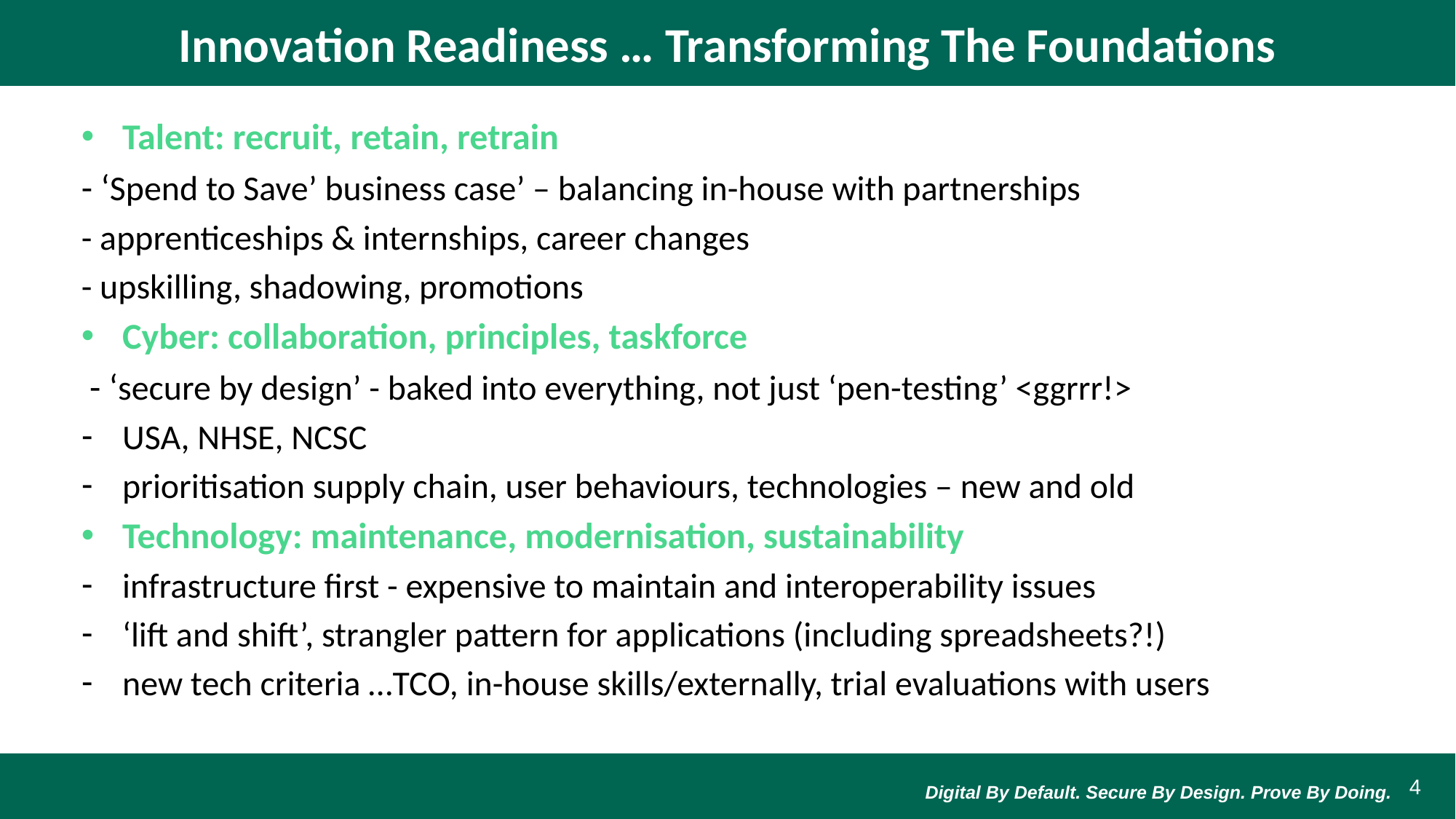

Innovation Readiness … Transforming The Foundations
Talent: recruit, retain, retrain
- ‘Spend to Save’ business case’ – balancing in-house with partnerships
- apprenticeships & internships, career changes
- upskilling, shadowing, promotions
Cyber: collaboration, principles, taskforce
 - ‘secure by design’ - baked into everything, not just ‘pen-testing’ <ggrrr!>
USA, NHSE, NCSC
prioritisation supply chain, user behaviours, technologies – new and old
Technology: maintenance, modernisation, sustainability
infrastructure first - expensive to maintain and interoperability issues
‘lift and shift’, strangler pattern for applications (including spreadsheets?!)
new tech criteria …TCO, in-house skills/externally, trial evaluations with users

Digital By Default. Secure By Design. Prove By Doing.